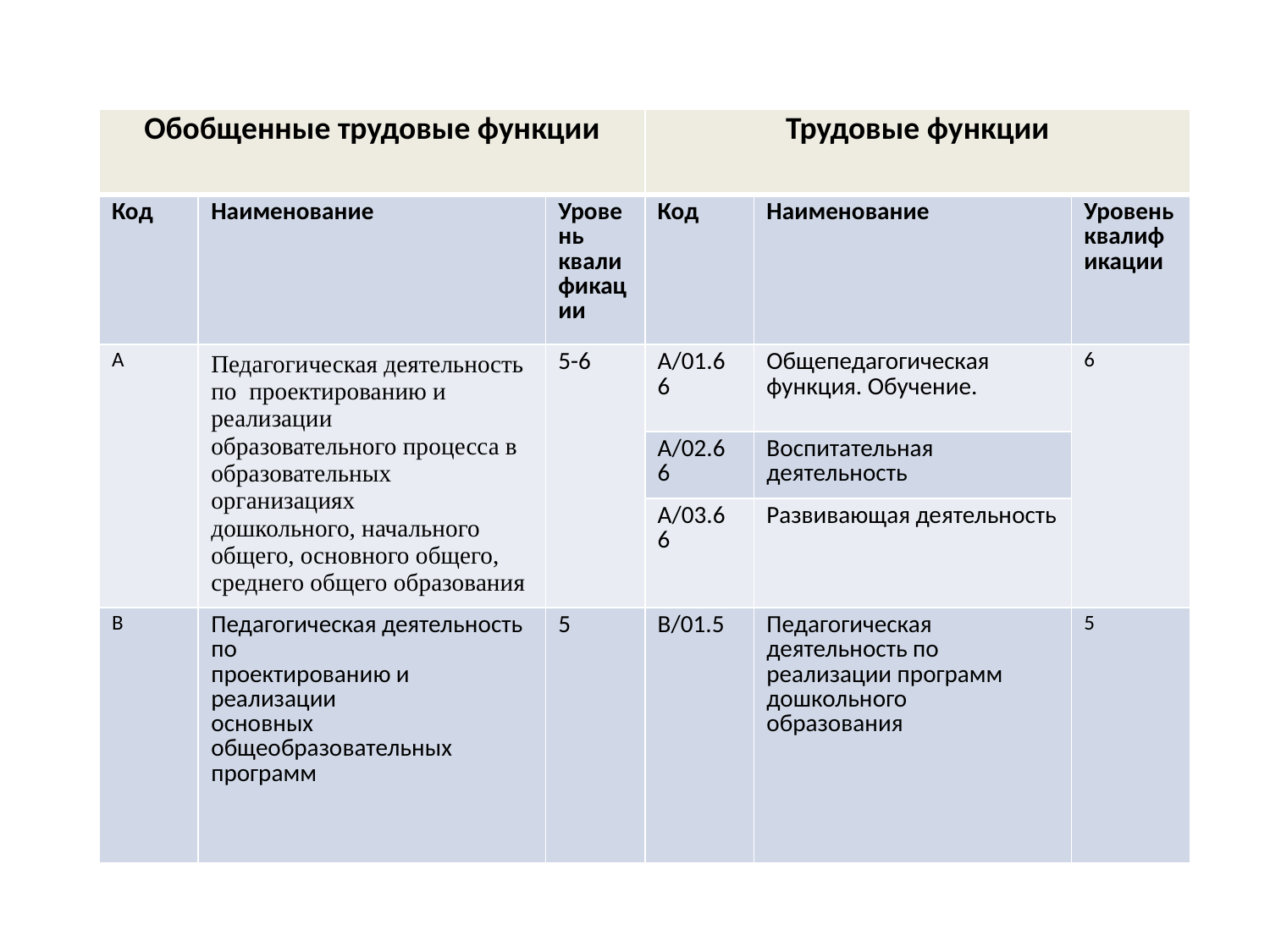

#
| Обобщенные трудовые функции |  |  | Трудовые функции |  |  |
| --- | --- | --- | --- | --- | --- |
| Код | Наименование | Уровень квалификации | Код | Наименование | Уровень квалификации |
| А | Педагогическая деятельность по проектированию и реализации образовательного процесса в образовательных организациях дошкольного, начального общего, основного общего, среднего общего образования | 5-6 | A/01.6 6 | Общепедагогическая функция. Обучение. | 6 |
|  |  |  | A/02.6 6 | Воспитательная деятельность |  |
|  |  |  | A/03.6 6 | Развивающая деятельность |  |
| В | Педагогическая деятельность по проектированию и реализации основных общеобразовательных программ | 5 | В/01.5 | Педагогическая деятельность по реализации программ дошкольного образования | 5 |